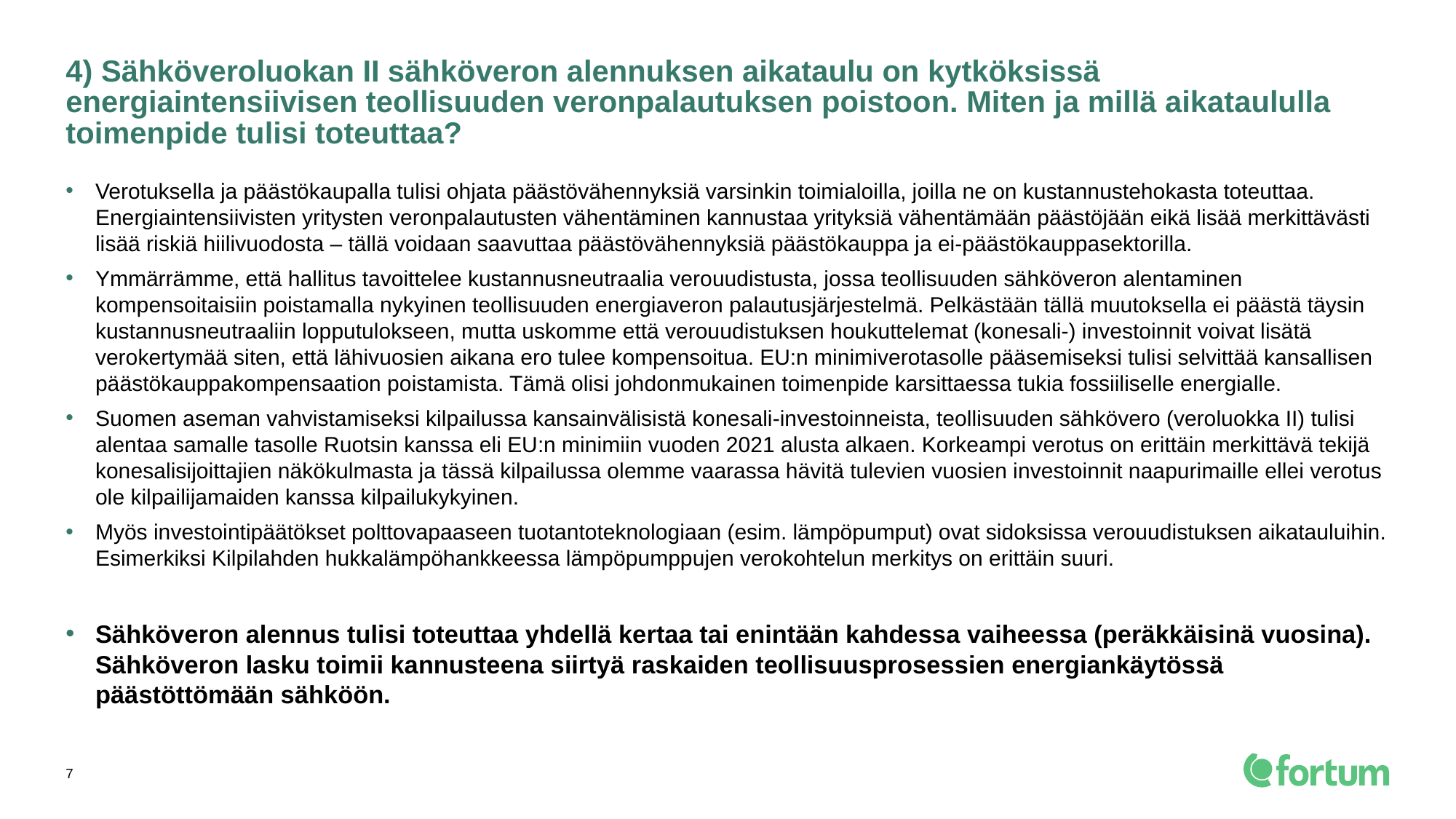

# 4) Sähköveroluokan II sähköveron alennuksen aikataulu on kytköksissä energiaintensiivisen teollisuuden veronpalautuksen poistoon. Miten ja millä aikataululla toimenpide tulisi toteuttaa?
Verotuksella ja päästökaupalla tulisi ohjata päästövähennyksiä varsinkin toimialoilla, joilla ne on kustannustehokasta toteuttaa. Energiaintensiivisten yritysten veronpalautusten vähentäminen kannustaa yrityksiä vähentämään päästöjään eikä lisää merkittävästi lisää riskiä hiilivuodosta – tällä voidaan saavuttaa päästövähennyksiä päästökauppa ja ei-päästökauppasektorilla.
Ymmärrämme, että hallitus tavoittelee kustannusneutraalia verouudistusta, jossa teollisuuden sähköveron alentaminen kompensoitaisiin poistamalla nykyinen teollisuuden energiaveron palautusjärjestelmä. Pelkästään tällä muutoksella ei päästä täysin kustannusneutraaliin lopputulokseen, mutta uskomme että verouudistuksen houkuttelemat (konesali-) investoinnit voivat lisätä verokertymää siten, että lähivuosien aikana ero tulee kompensoitua. EU:n minimiverotasolle pääsemiseksi tulisi selvittää kansallisen päästökauppakompensaation poistamista. Tämä olisi johdonmukainen toimenpide karsittaessa tukia fossiiliselle energialle.
Suomen aseman vahvistamiseksi kilpailussa kansainvälisistä konesali-investoinneista, teollisuuden sähkövero (veroluokka II) tulisi alentaa samalle tasolle Ruotsin kanssa eli EU:n minimiin vuoden 2021 alusta alkaen. Korkeampi verotus on erittäin merkittävä tekijä konesalisijoittajien näkökulmasta ja tässä kilpailussa olemme vaarassa hävitä tulevien vuosien investoinnit naapurimaille ellei verotus ole kilpailijamaiden kanssa kilpailukykyinen.
Myös investointipäätökset polttovapaaseen tuotantoteknologiaan (esim. lämpöpumput) ovat sidoksissa verouudistuksen aikatauluihin. Esimerkiksi Kilpilahden hukkalämpöhankkeessa lämpöpumppujen verokohtelun merkitys on erittäin suuri.

Sähköveron alennus tulisi toteuttaa yhdellä kertaa tai enintään kahdessa vaiheessa (peräkkäisinä vuosina). Sähköveron lasku toimii kannusteena siirtyä raskaiden teollisuusprosessien energiankäytössä päästöttömään sähköön.

7